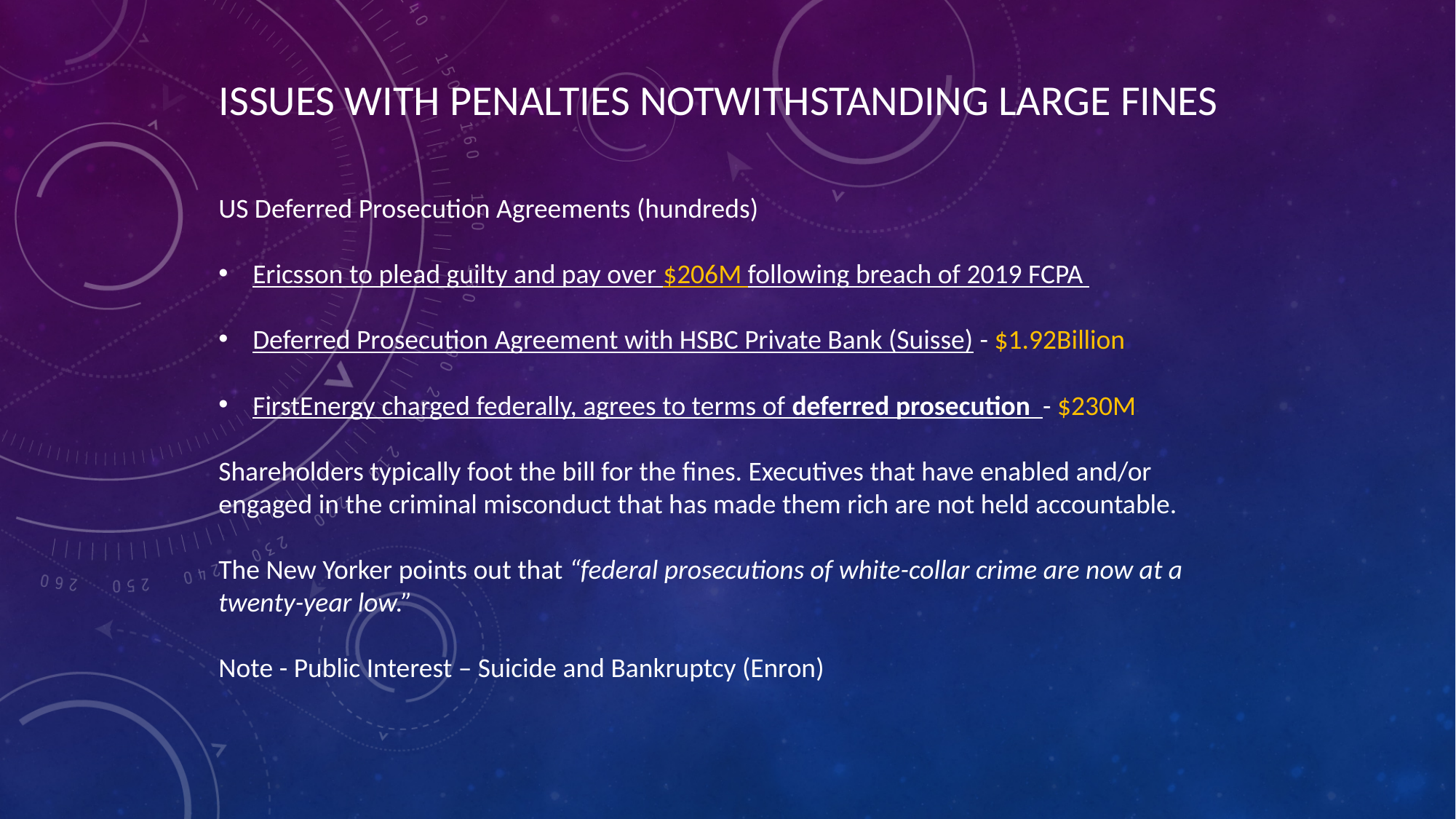

Issues with Penalties notwithstanding large fines
US Deferred Prosecution Agreements (hundreds)

Ericsson to plead guilty and pay over $206M following breach of 2019 FCPA

Deferred Prosecution Agreement with HSBC Private Bank (Suisse) - $1.92Billion

FirstEnergy charged federally, agrees to terms of deferred prosecution  - $230M

Shareholders typically foot the bill for the fines. Executives that have enabled and/or engaged in the criminal misconduct that has made them rich are not held accountable.

The New Yorker points out that “federal prosecutions of white-collar crime are now at a twenty-year low.”

Note - Public Interest – Suicide and Bankruptcy (Enron)